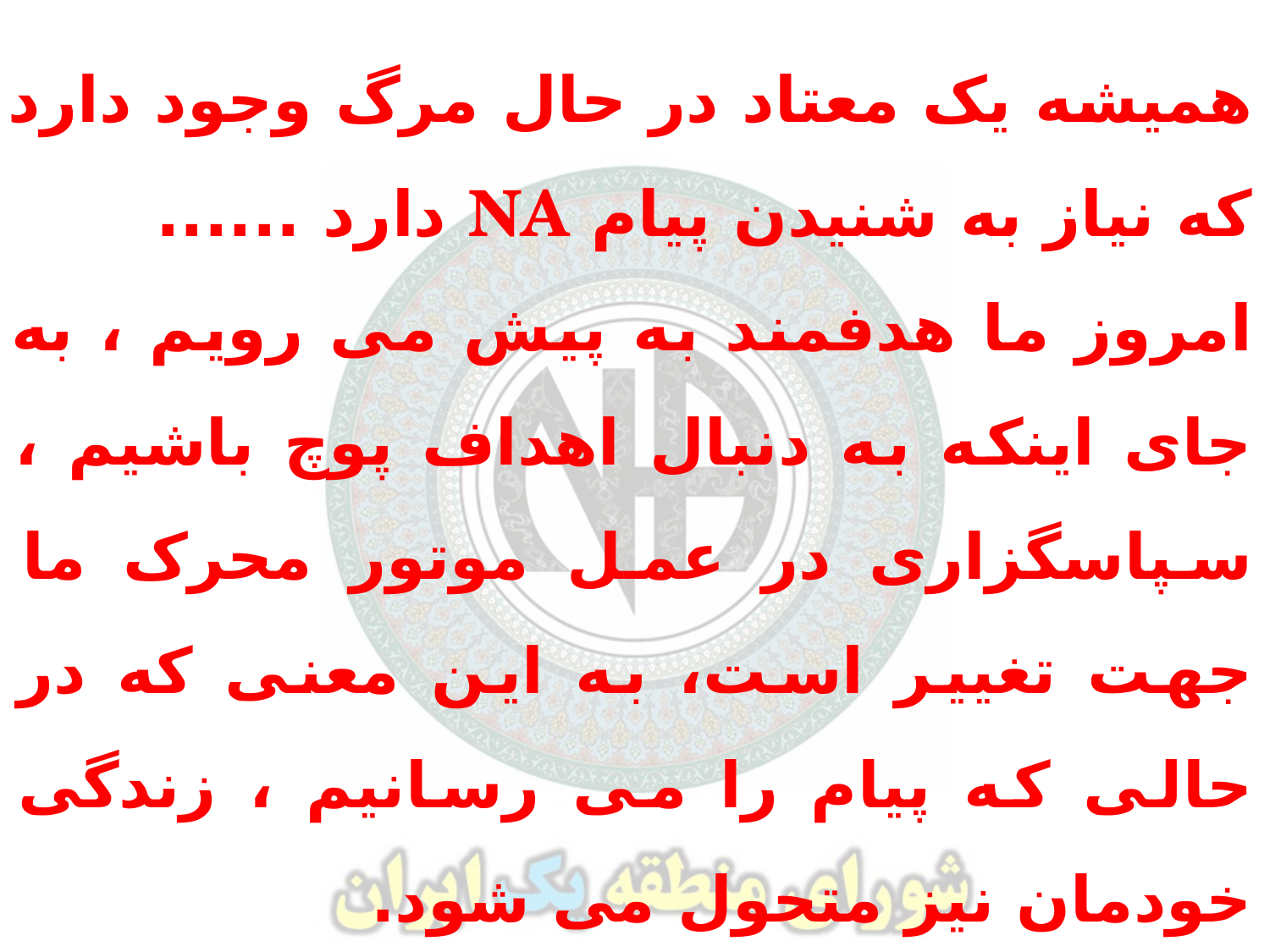

همیشه یک معتاد در حال مرگ وجود دارد که نیاز به شنیدن پیام na دارد ......
امروز ما هدفمند به پیش می رویم ، به جای اینکه به دنبال اهداف پوچ باشیم ، سپاسگزاری در عمل موتور محرک ما جهت تغییر است، به این معنی که در حالی که پیام را می رسانیم ، زندگی خودمان نیز متحول می شود.
اصول راهنما ص 113